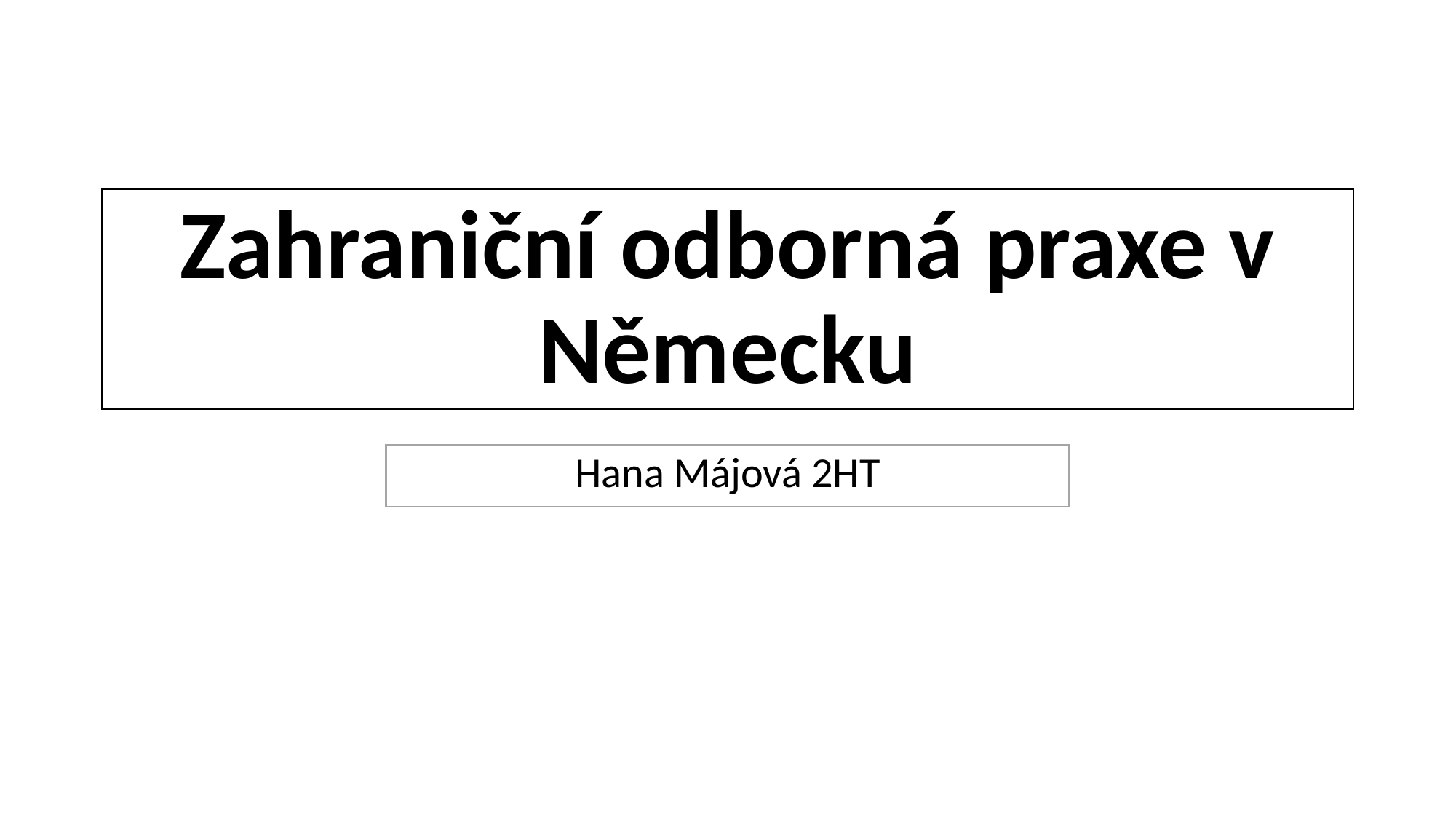

# Zahraniční odborná praxe v Německu
Hana Májová 2HT